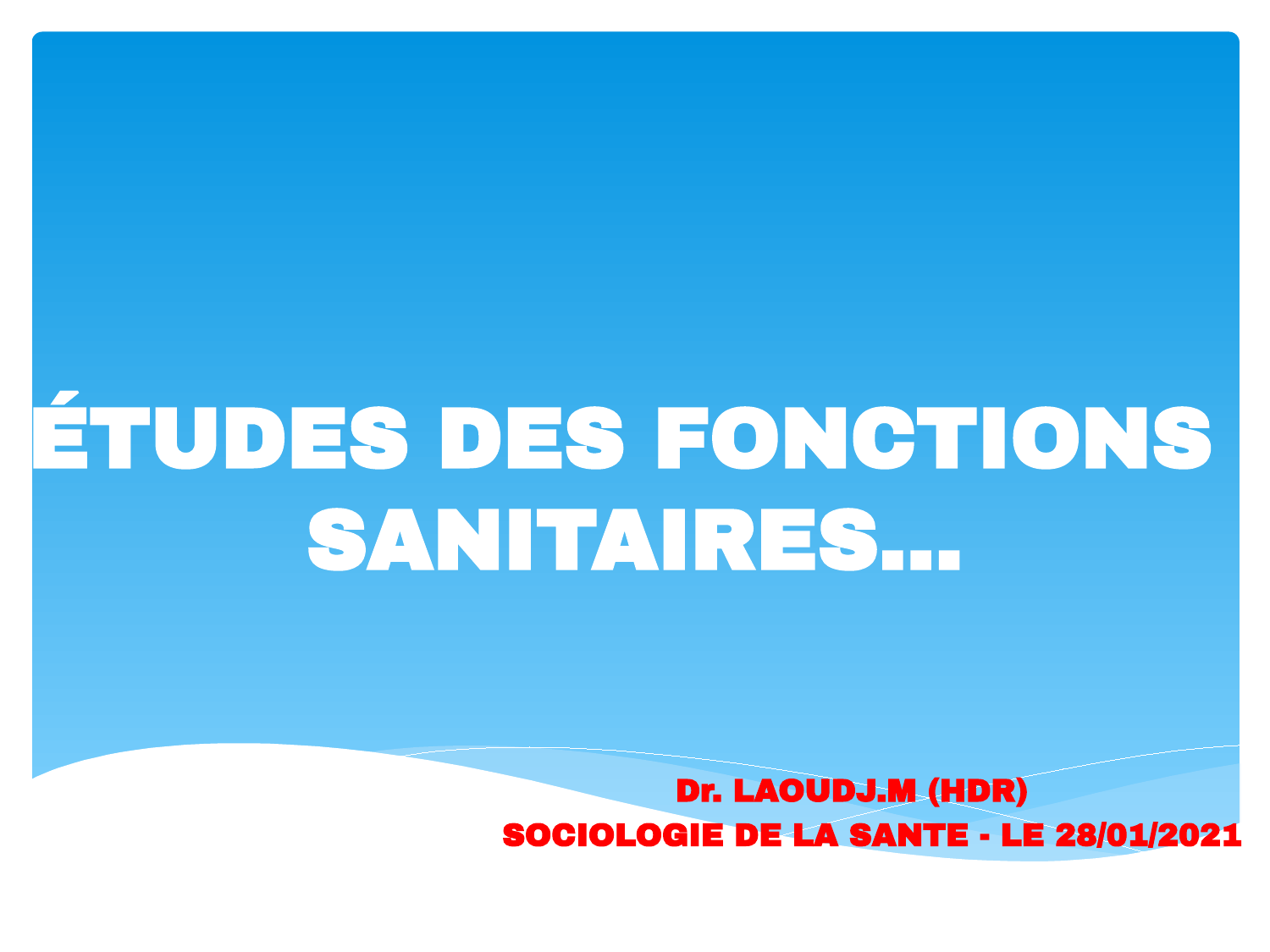

ÉTUDES DES FONCTIONS  SANITAIRES…

                                         Dr. LAOUDJ.M (HDR)
 SOCIOLOGIE DE LA SANTE - LE 28/01/2021